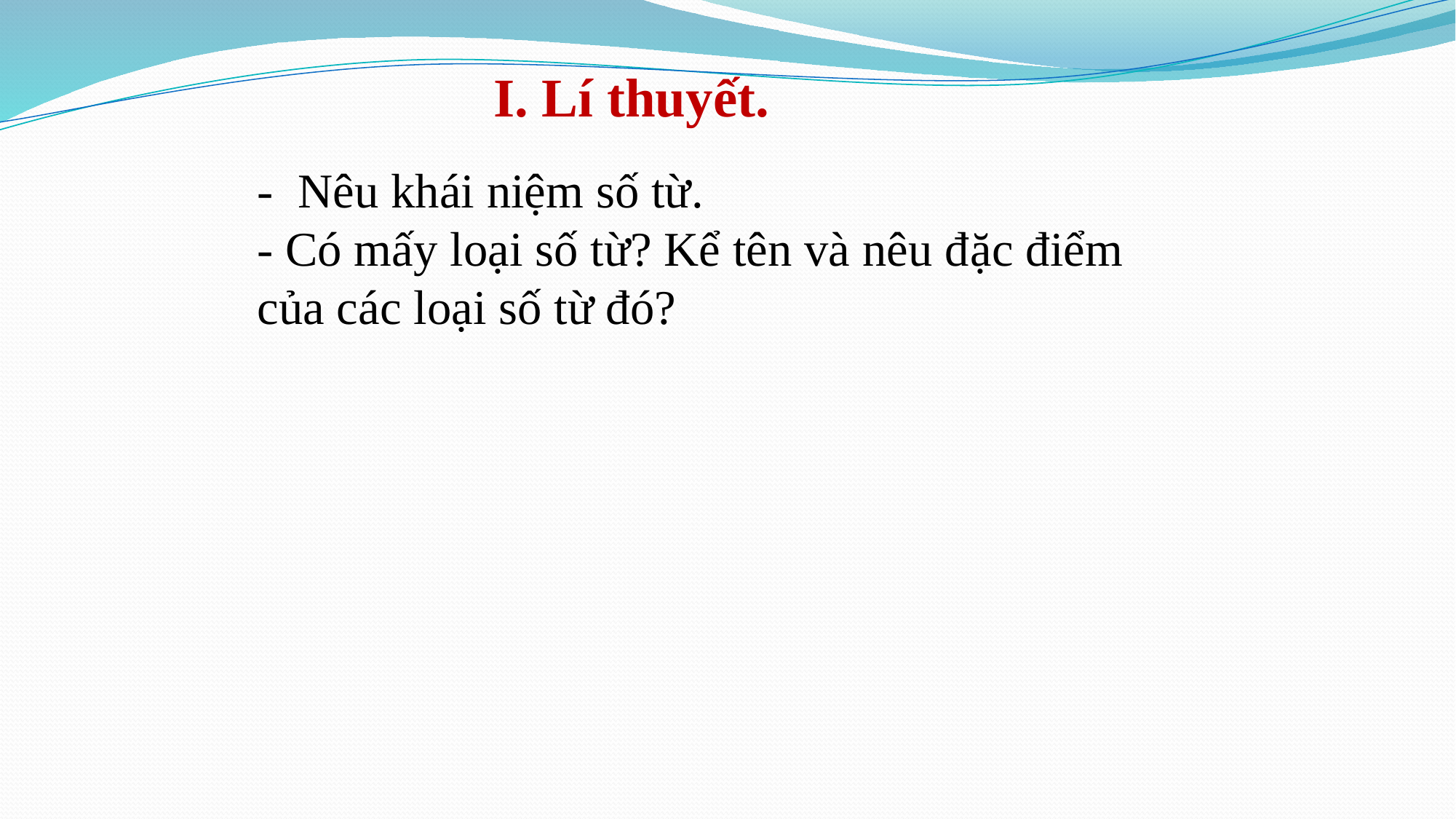

I. Lí thuyết.
-  Nêu khái niệm số từ.
- Có mấy loại số từ? Kể tên và nêu đặc điểm của các loại số từ đó?